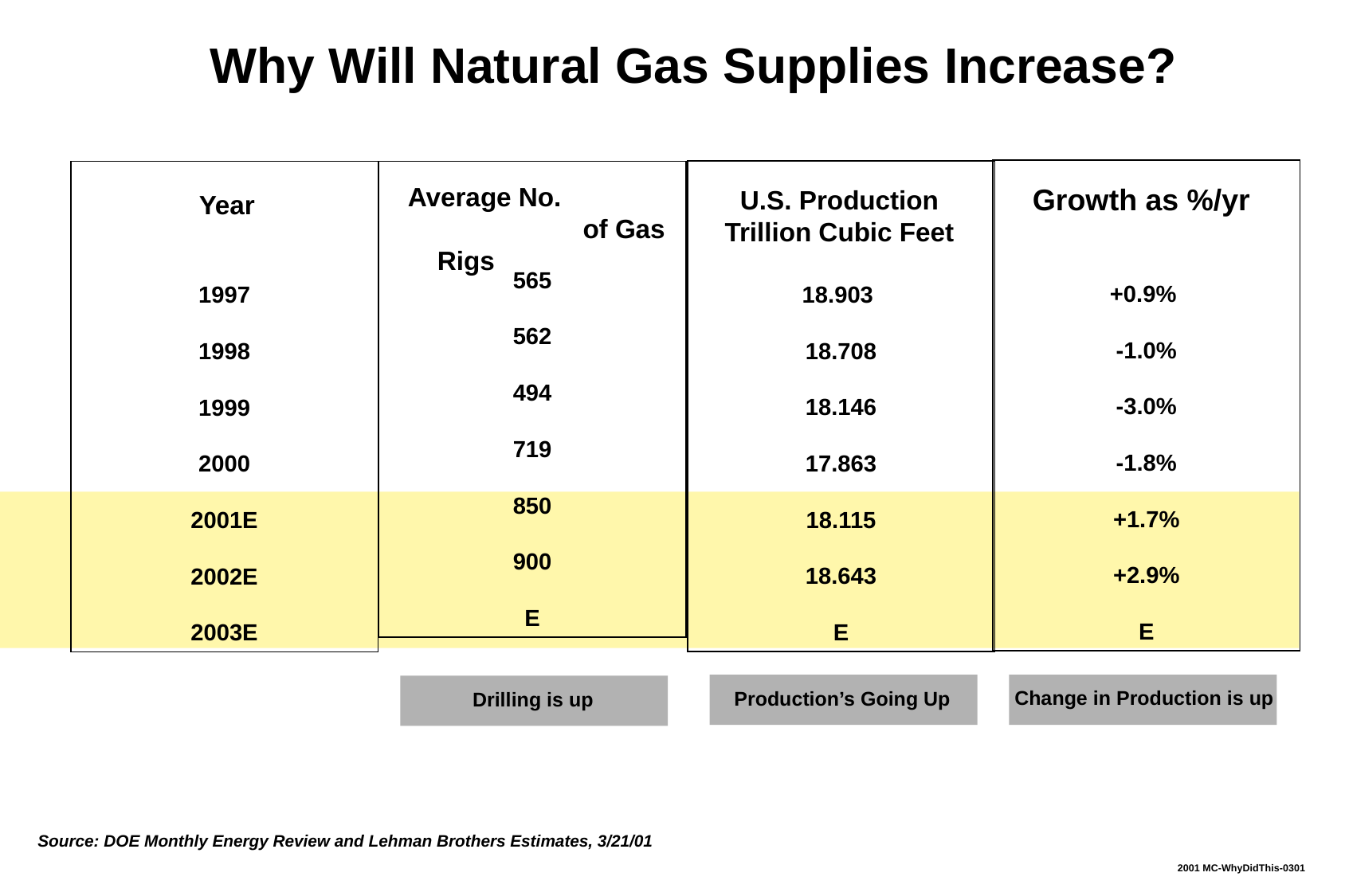

Why Will Natural Gas Supplies Increase?

	               +0.9%
-1.0%
-3.0%
-1.8%
+1.7%
+2.9%
E

                                       565
562
494
719
850
900
E

	               18.903
18.708
18.146
17.863
18.115
18.643
E

1997
1998
1999
2000
2001E
2002E
2003E
Average No.                                       of Gas Rigs

 Growth as %/yr
U.S. Production Trillion Cubic Feet
   Year

Change in Production is up
Production’s Going Up
Drilling is up
Source: DOE Monthly Energy Review and Lehman Brothers Estimates, 3/21/01